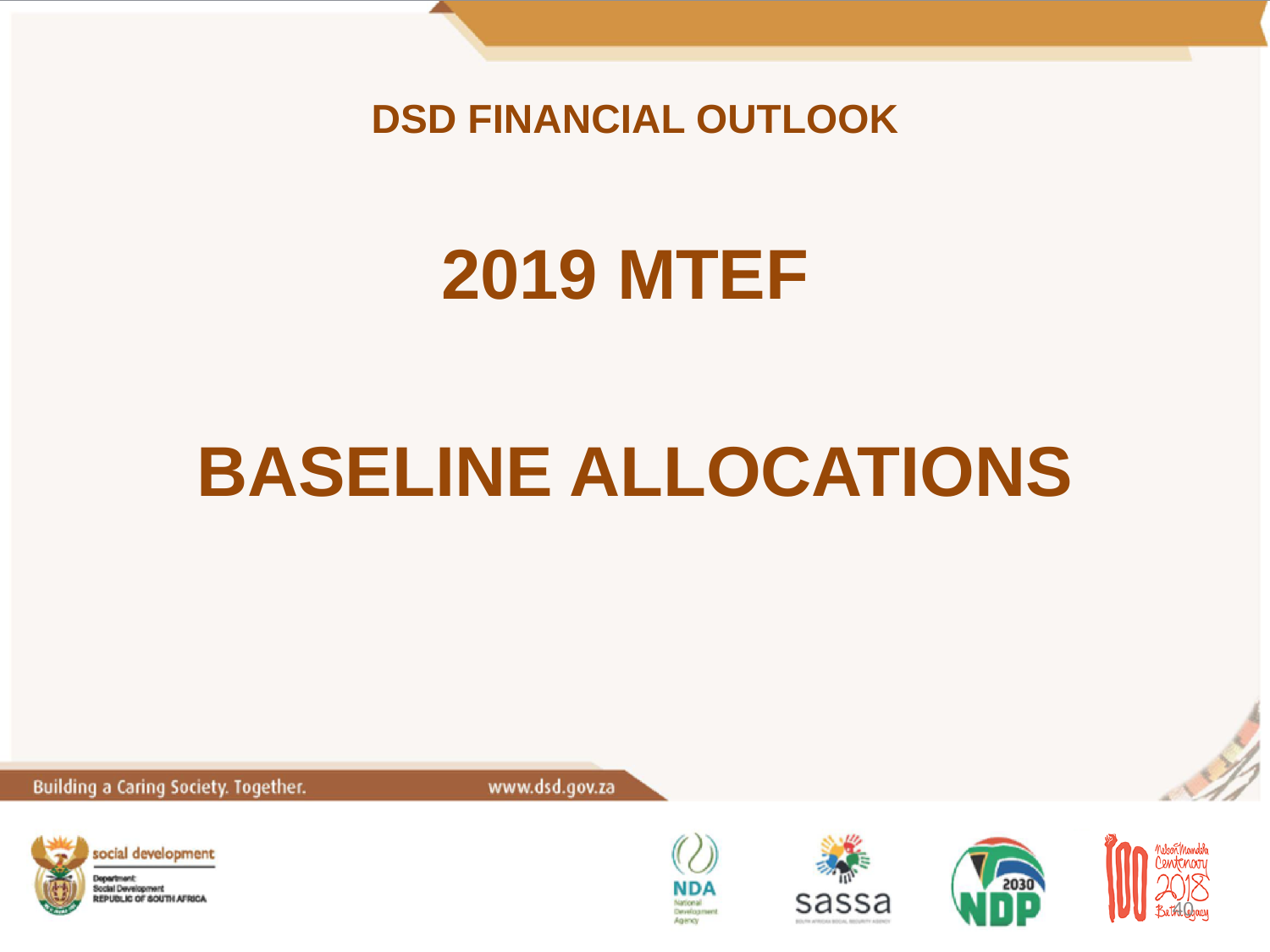

# DSD FINANCIAL OUTLOOK
2019 MTEF

BASELINE ALLOCATIONS

40